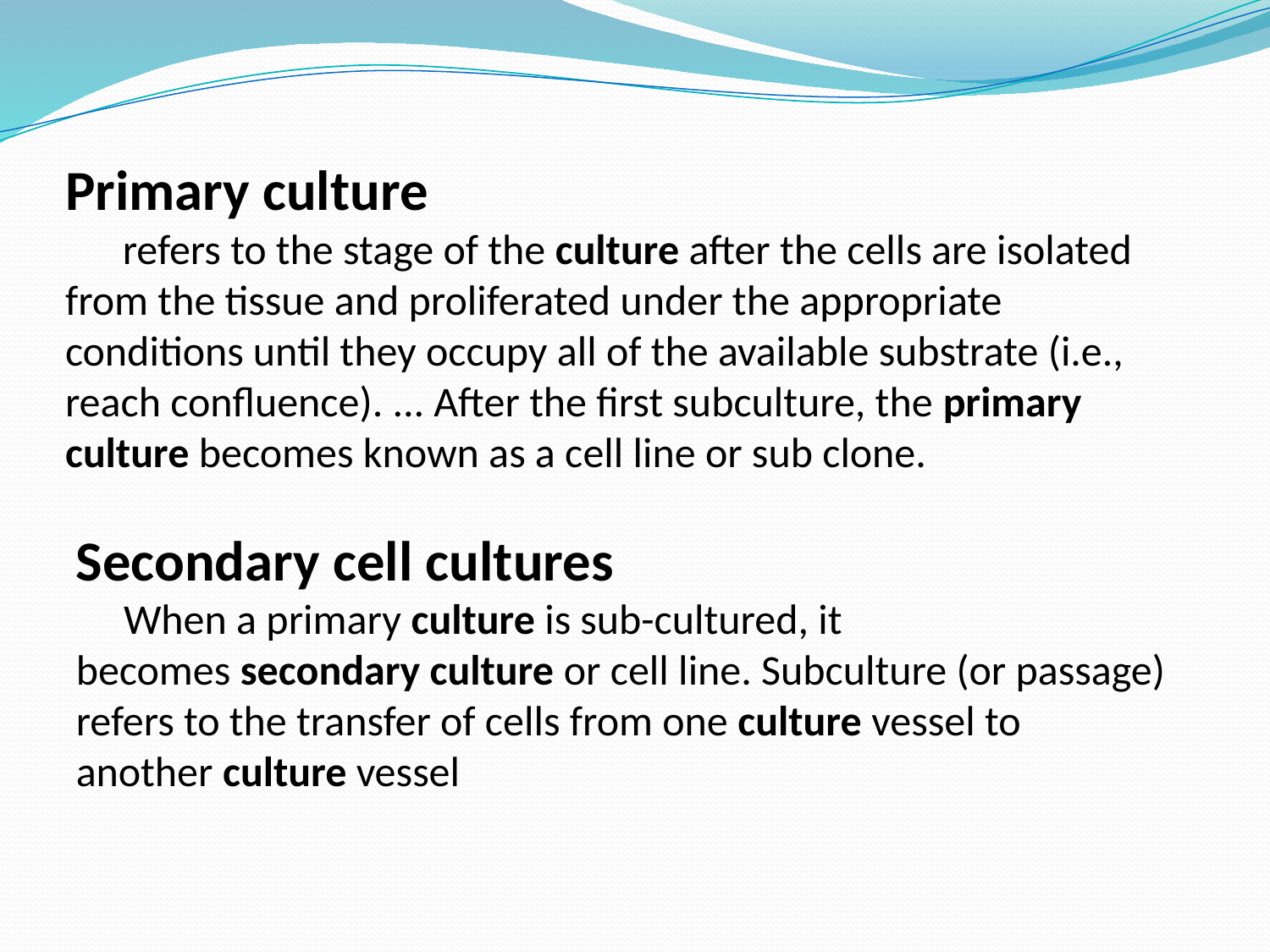

Primary culture
      refers to the stage of the culture after the cells are isolated from the tissue and proliferated under the appropriate conditions until they occupy all of the available substrate (i.e., reach confluence). ... After the first subculture, the primary culture becomes known as a cell line or sub clone.
Secondary cell cultures
     When a primary culture is sub-cultured, it becomes secondary culture or cell line. Subculture (or passage) refers to the transfer of cells from one culture vessel to another culture vessel